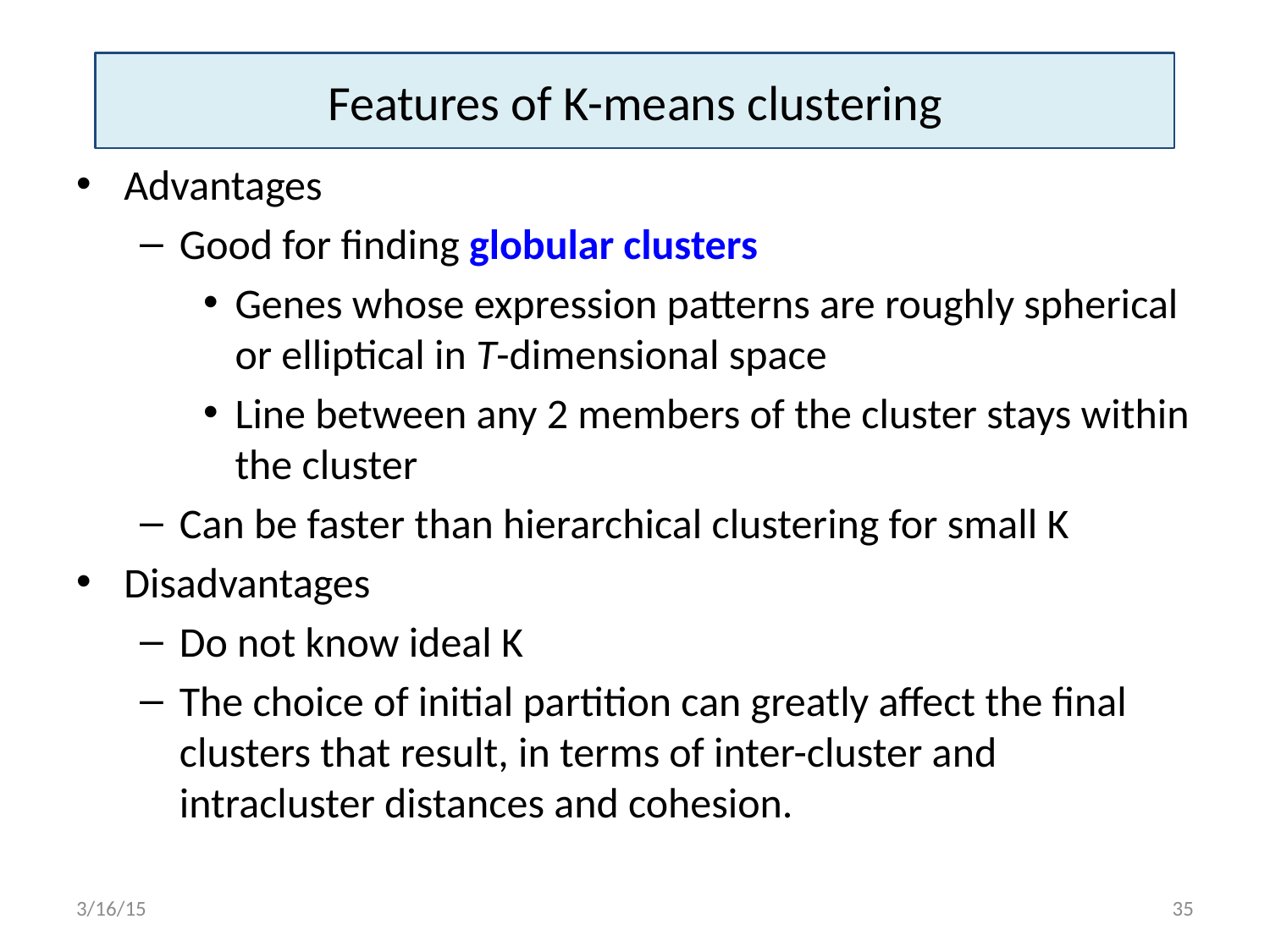

# Features of K-means clustering
Advantages
Good for finding globular clusters
Genes whose expression patterns are roughly spherical or elliptical in T-dimensional space
Line between any 2 members of the cluster stays within the cluster
Can be faster than hierarchical clustering for small K
Disadvantages
Do not know ideal K
The choice of initial partition can greatly affect the final clusters that result, in terms of inter-cluster and intracluster distances and cohesion.

3/16/15
35